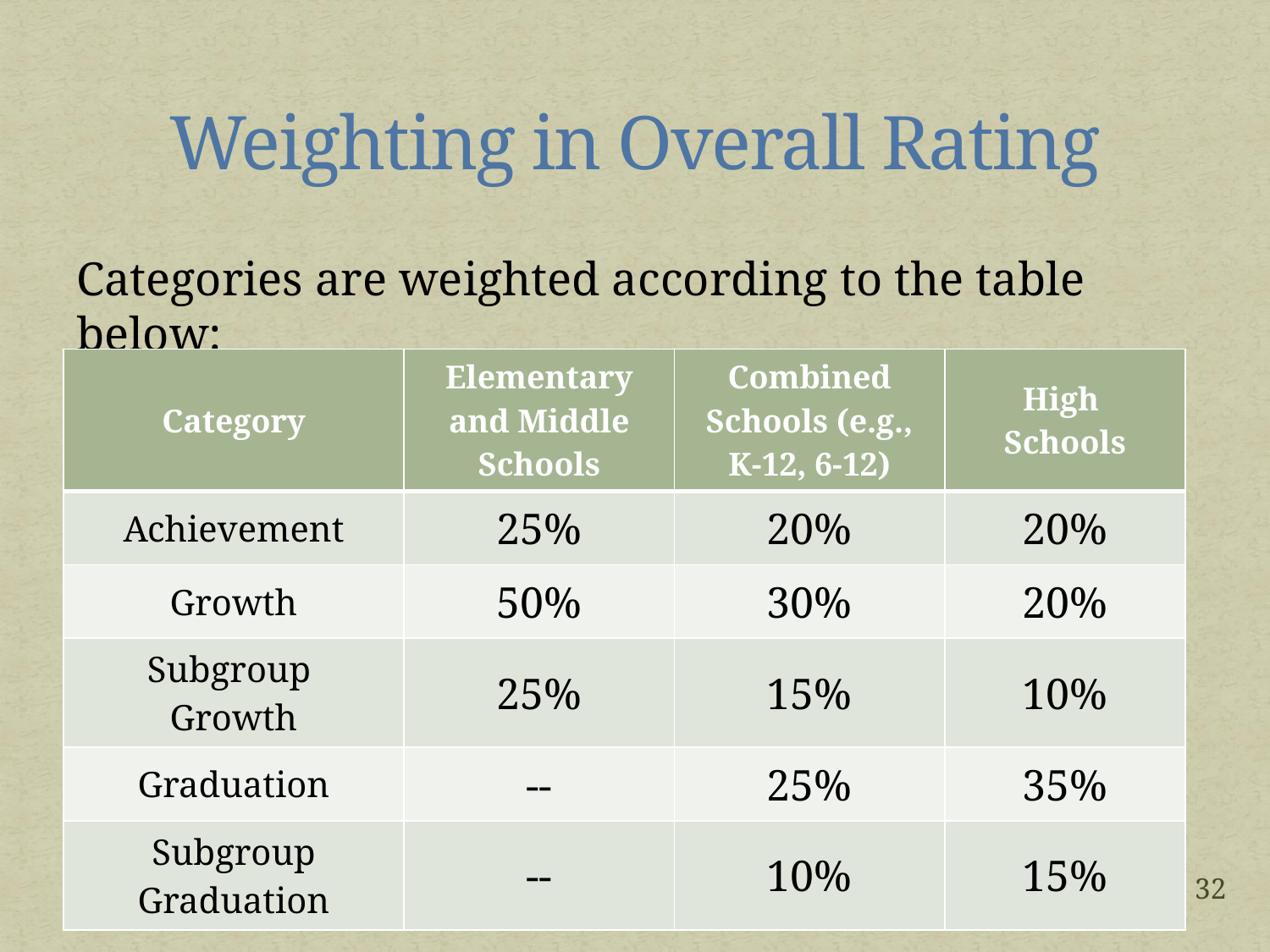

# Weighting in Overall Rating
Categories are weighted according to the table below:

| Category | Elementary and Middle Schools | Combined Schools (e.g., K-12, 6-12) | High Schools |
| --- | --- | --- | --- |
| Achievement | 25% | 20% | 20% |
| Growth | 50% | 30% | 20% |
| Subgroup Growth | 25% | 15% | 10% |
| Graduation | -- | 25% | 35% |
| Subgroup Graduation | -- | 10% | 15% |
32